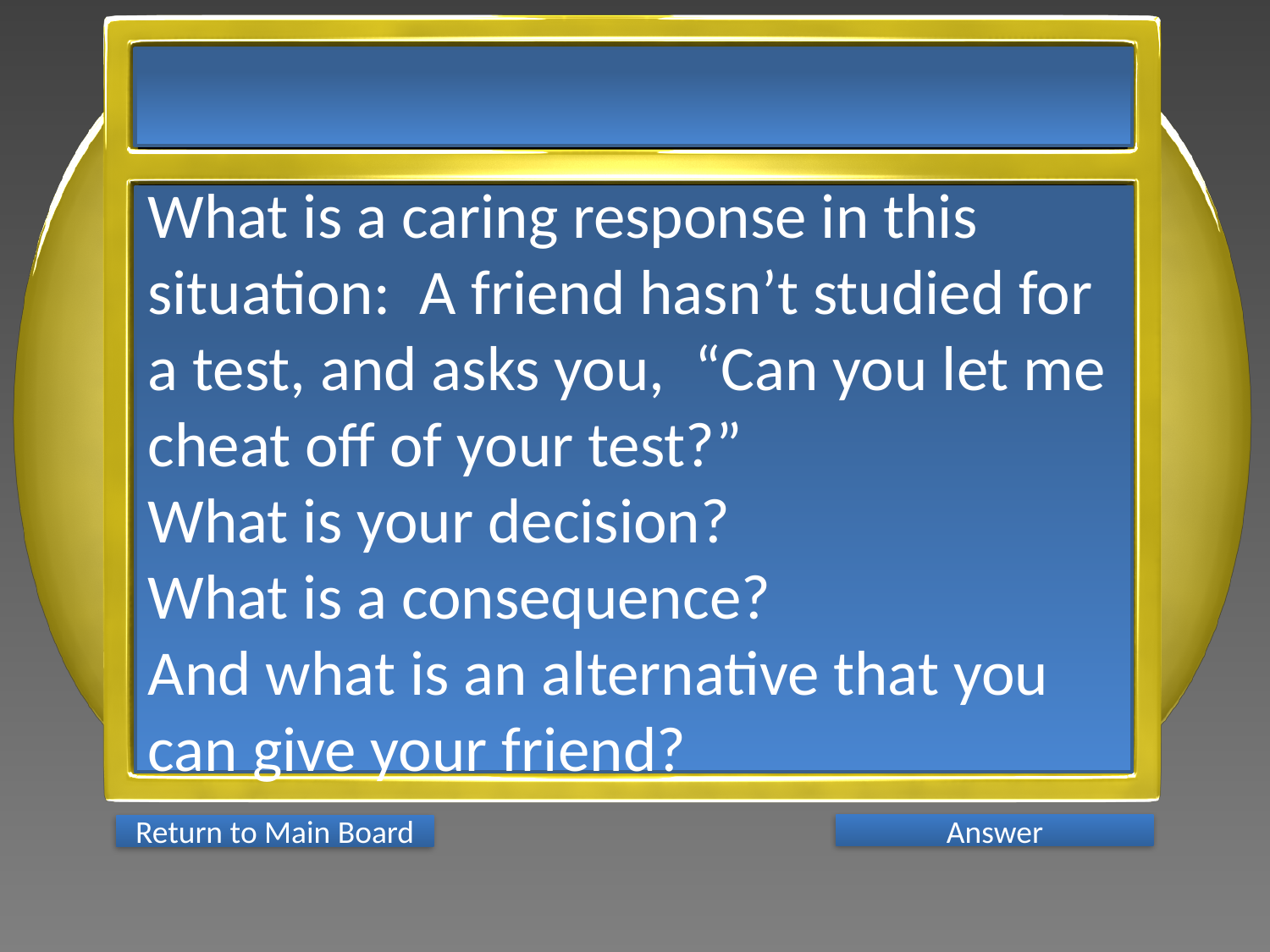

What is a caring response in this situation:  A friend hasn’t studied for a test, and asks you,  “Can you let me cheat off of your test?”
What is your decision?
What is a consequence?
And what is an alternative that you can give your friend?
Answer
Return to Main Board